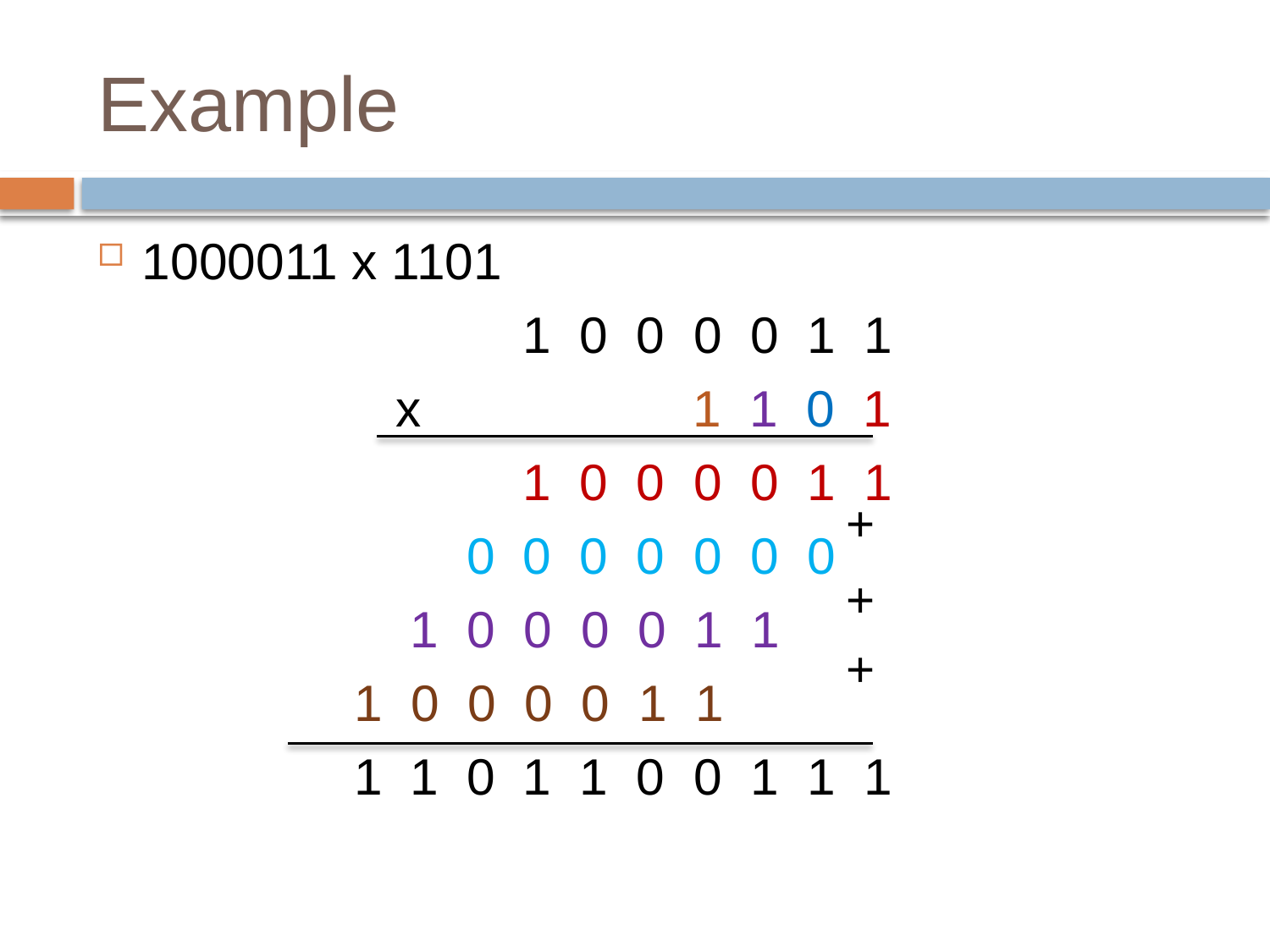

# Example
1000011 x 1101
				1  0  0  0  0  1  1
			x 		   1  1  0  1
				1  0  0  0  0  1  1
			     0	0  0  0  0  0  0
			 1  0  0  0  0  1  1
		      1  0  0  0  0  1  1
		      1	 1  0	1  1  0  0  1  1  1
+
+
+